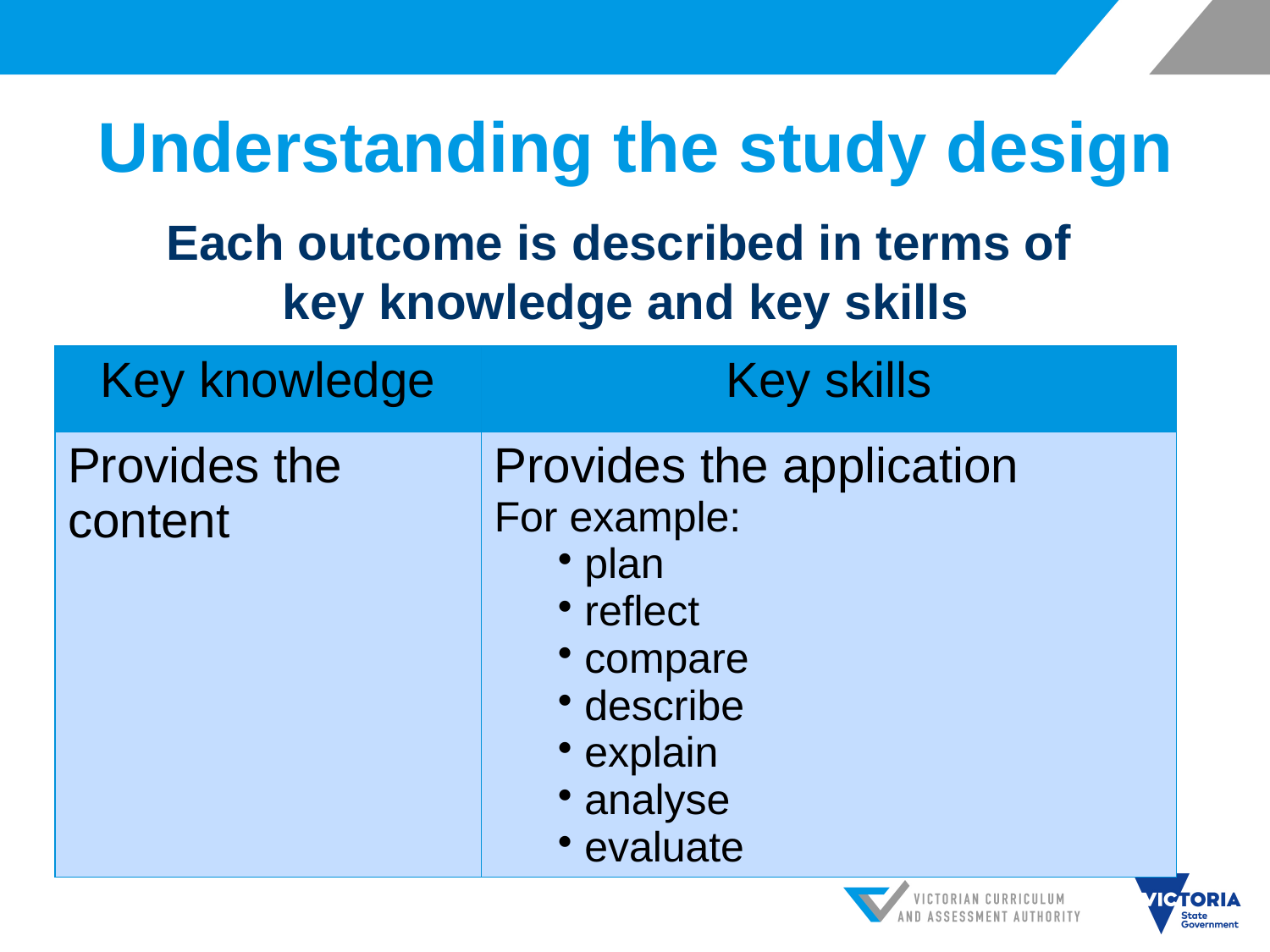

# Understanding the study design
Each outcome is described in terms of
key knowledge and key skills
| Key knowledge | Key skills |
| --- | --- |
| Provides the content | Provides the application For example: plan reflect compare describe explain analyse evaluate |